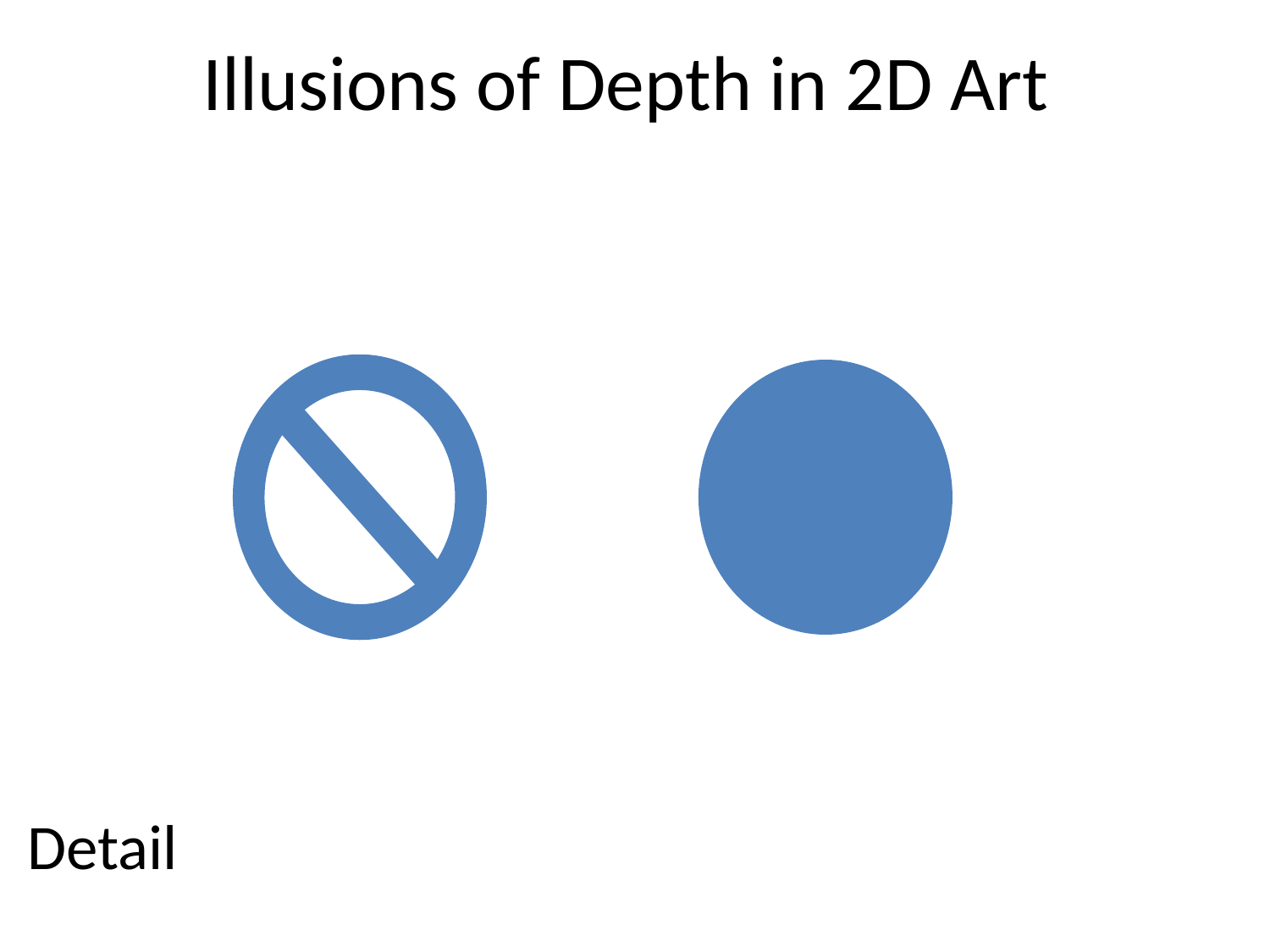

Illusions of Depth in 2D Art

Detail